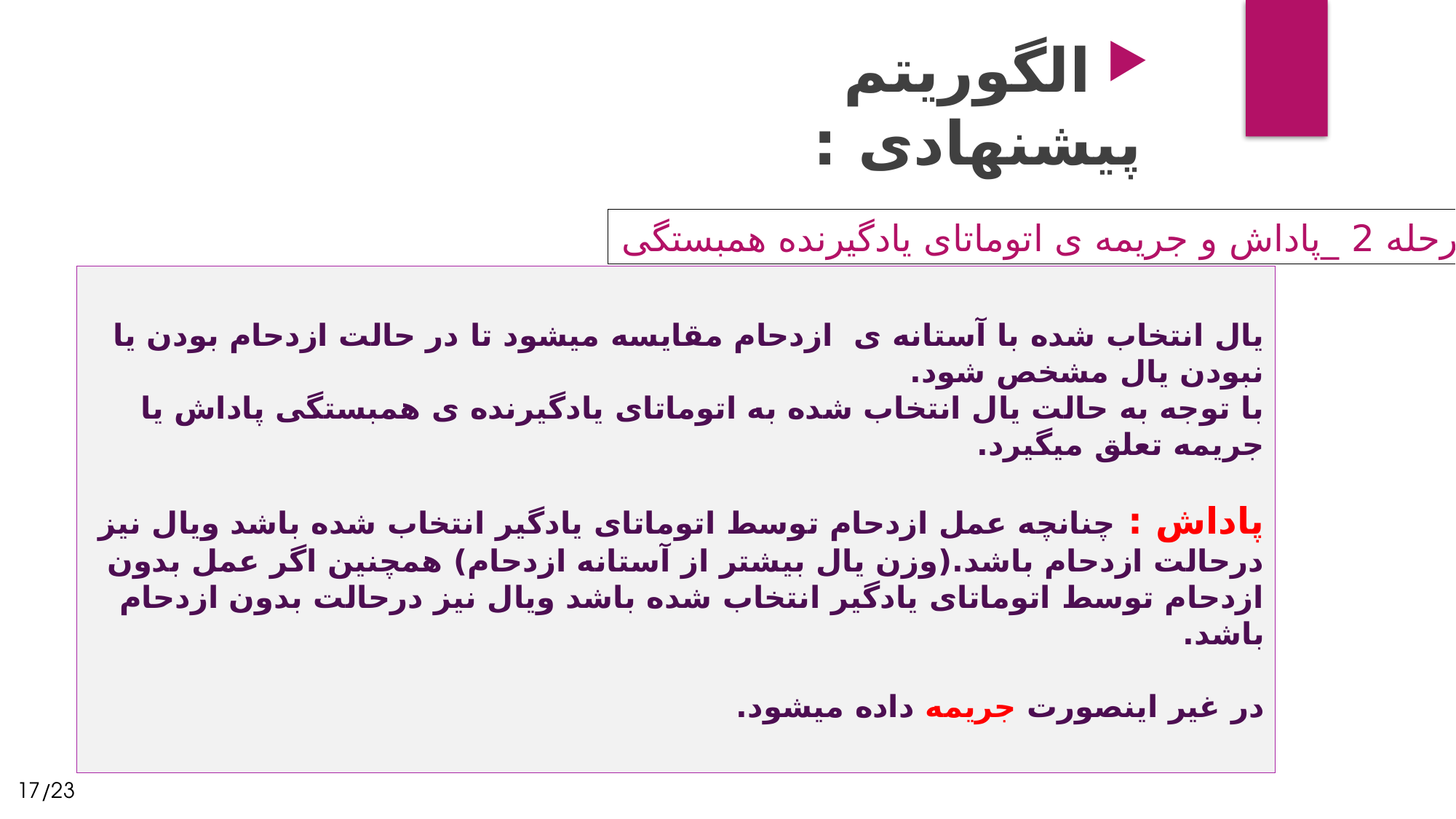

الگوریتم پیشنهادی :
مرحله 2 _پاداش و جریمه ی اتوماتای یادگیرنده همبستگی:
یال انتخاب شده با آستانه ی  ازدحام مقایسه میشود تا در حالت ازدحام بودن یا نبودن یال مشخص شود.
با توجه به حالت یال انتخاب شده به اتوماتای یادگیرنده ی همبستگی پاداش یا جریمه تعلق میگیرد.

پاداش : چنانچه عمل ازدحام توسط اتوماتای یادگیر انتخاب شده باشد ویال نیز درحالت ازدحام باشد.(وزن یال بیشتر از آستانه ازدحام) همچنین اگر عمل بدون ازدحام توسط اتوماتای یادگیر انتخاب شده باشد ویال نیز درحالت بدون ازدحام باشد.

در غیر اینصورت جریمه داده میشود.
17/23